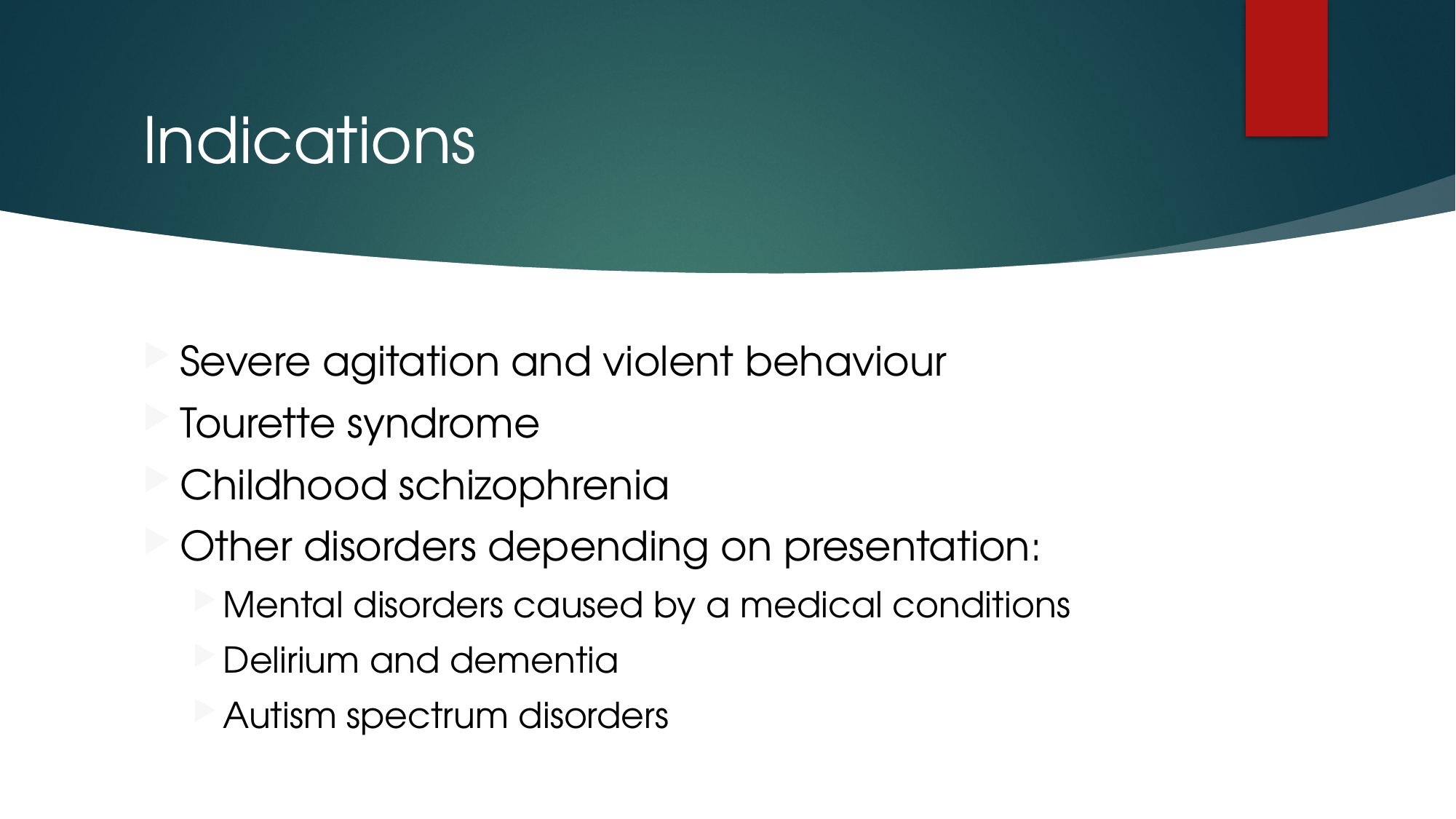

# Indications

Severe agitation and violent behaviour
Tourette syndrome
Childhood schizophrenia
Other disorders depending on presentation:
Mental disorders caused by a medical conditions
Delirium and dementia
Autism spectrum disorders